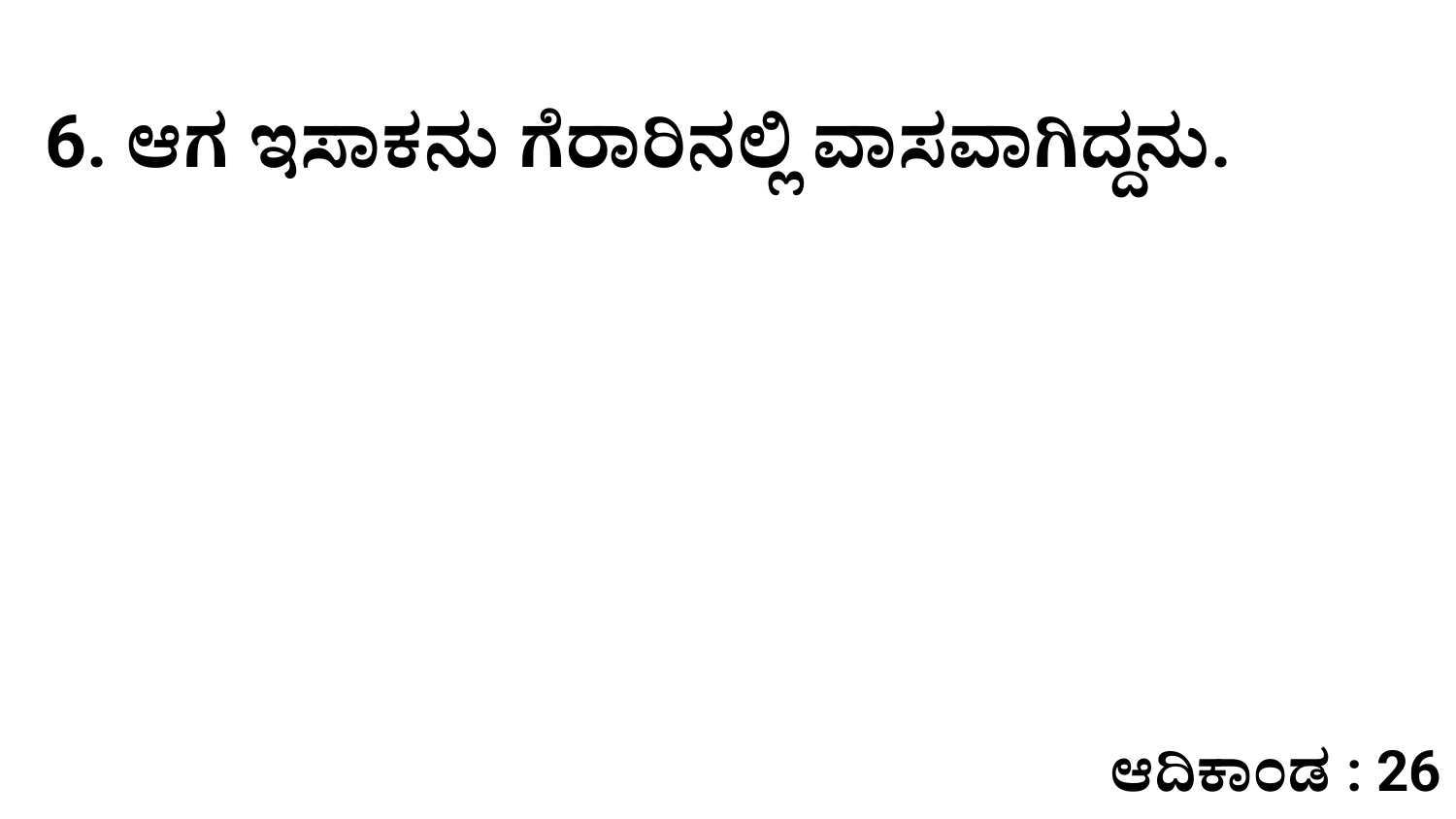

6. ಆಗ ಇಸಾಕನು ಗೆರಾರಿನಲ್ಲಿ ವಾಸವಾಗಿದ್ದನು.
ಆದಿಕಾಂಡ : 26